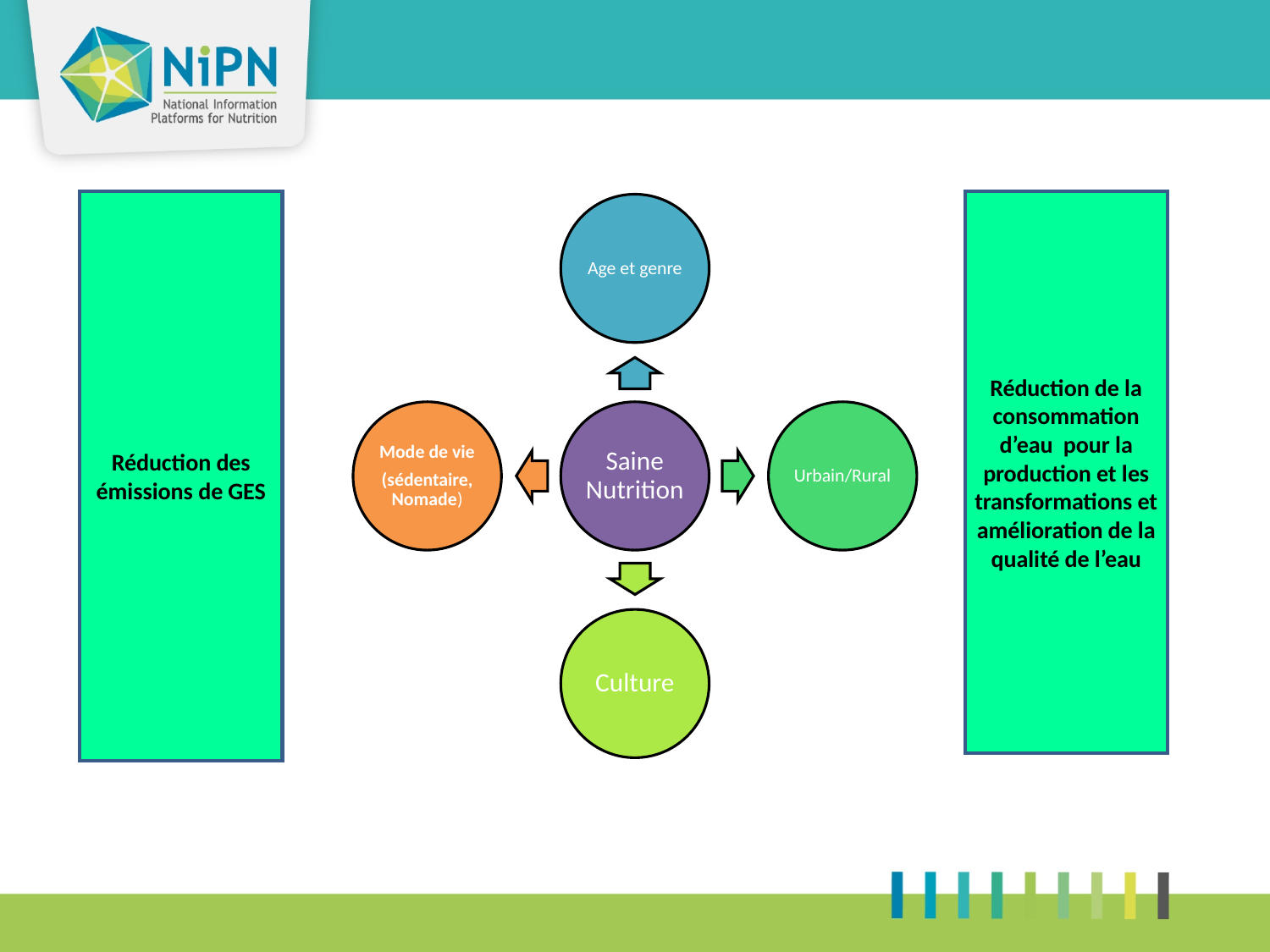

Réduction des émissions de GES
Réduction de la consommation d’eau  pour la production et les transformations et amélioration de la qualité de l’eau
Age et genre

Mode de vie
(sédentaire, Nomade)
Saine Nutrition
Urbain/Rural

Culture